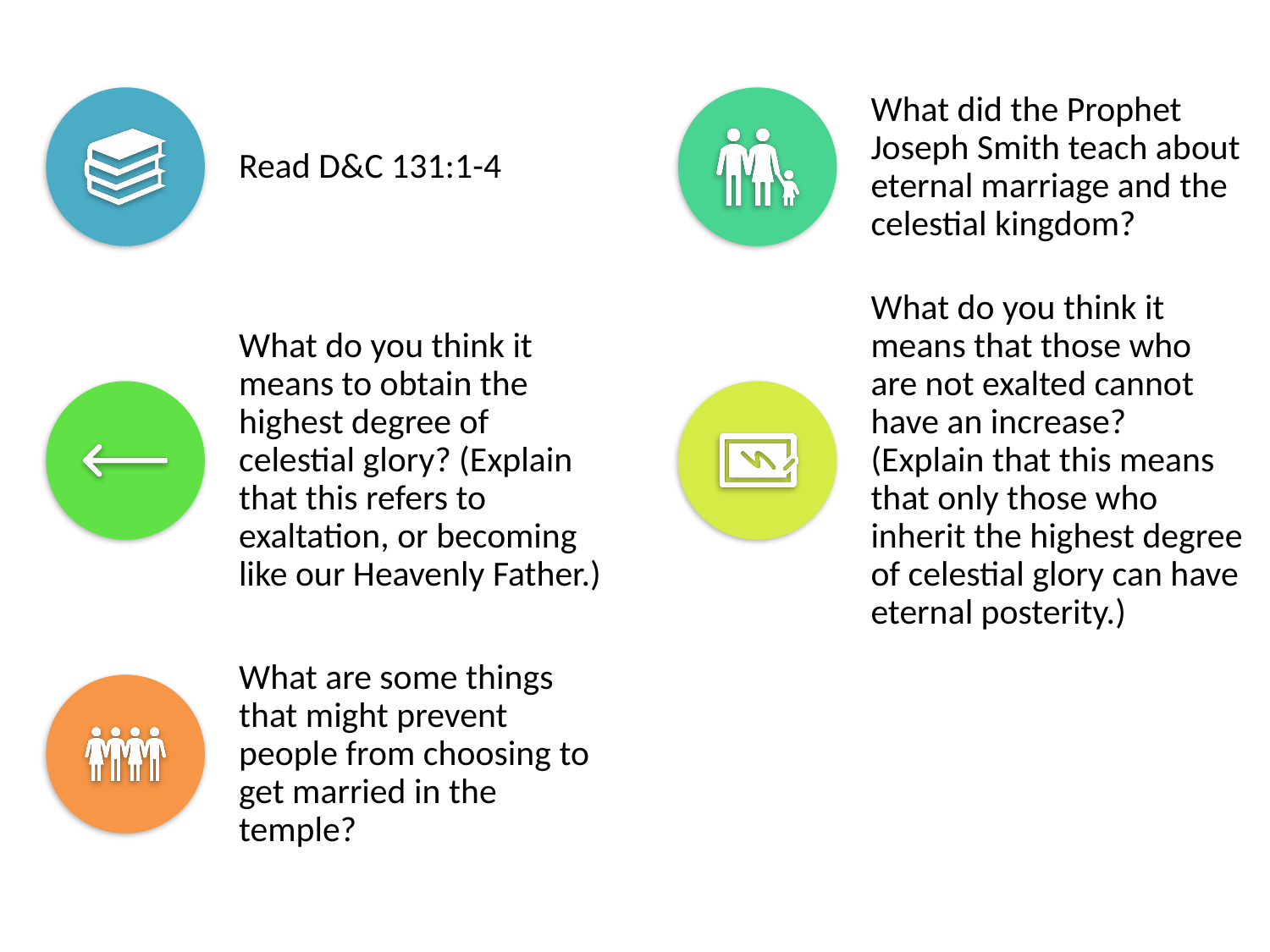

Read D&C 131:1-4
What did the Prophet Joseph Smith teach about eternal marriage and the celestial kingdom?
What do you think it means to obtain the highest degree of celestial glory? (Explain that this refers to exaltation, or becoming like our Heavenly Father.)
What do you think it means that those who are not exalted cannot have an increase? (Explain that this means that only those who inherit the highest degree of celestial glory can have eternal posterity.)
What are some things that might prevent people from choosing to get married in the temple?